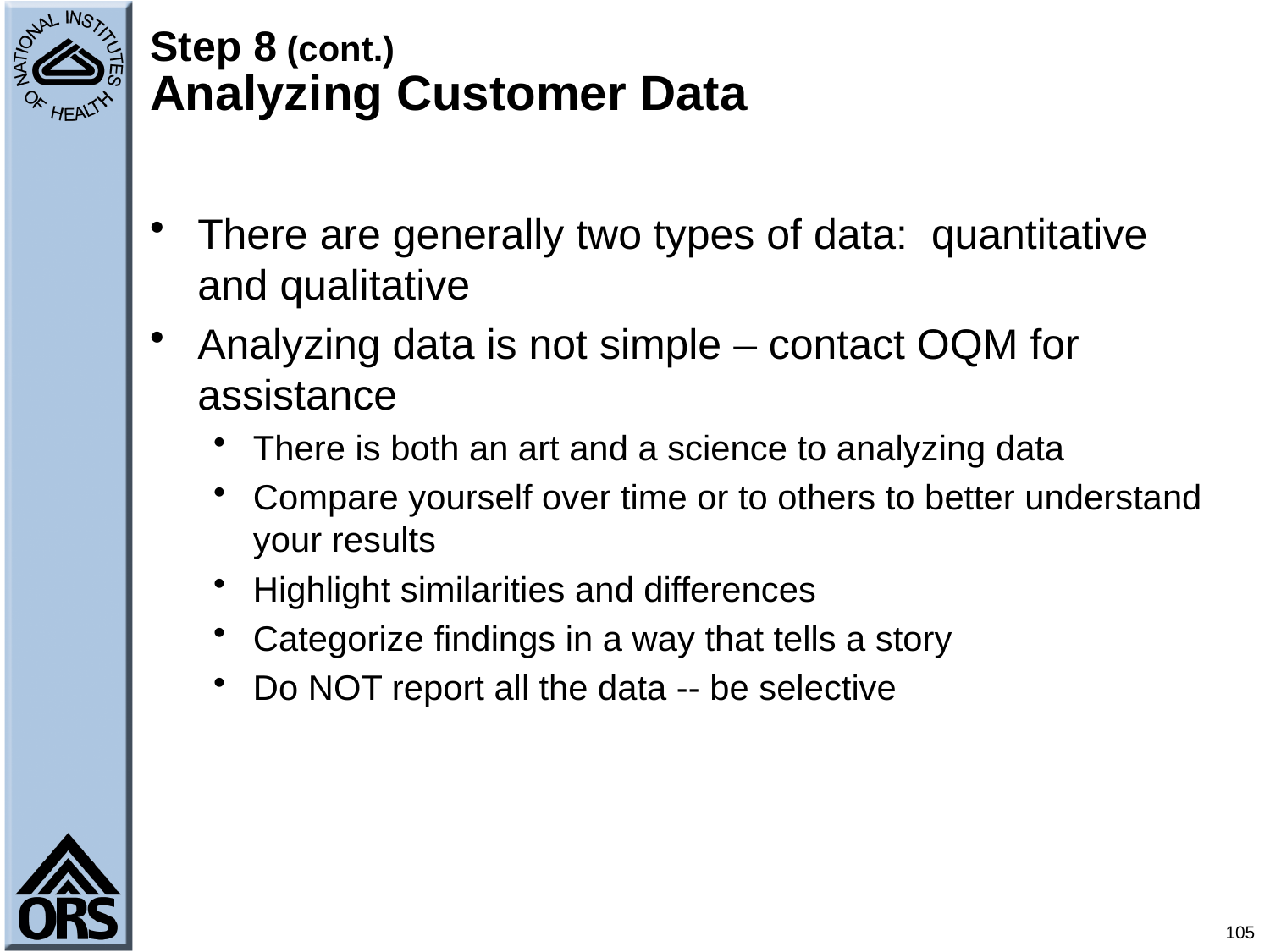

# Step 8 (cont.) Analyzing Customer Data
There are generally two types of data:  quantitative and qualitative
Analyzing data is not simple – contact OQM for assistance
There is both an art and a science to analyzing data
Compare yourself over time or to others to better understand your results
Highlight similarities and differences
Categorize findings in a way that tells a story
Do NOT report all the data -- be selective

105